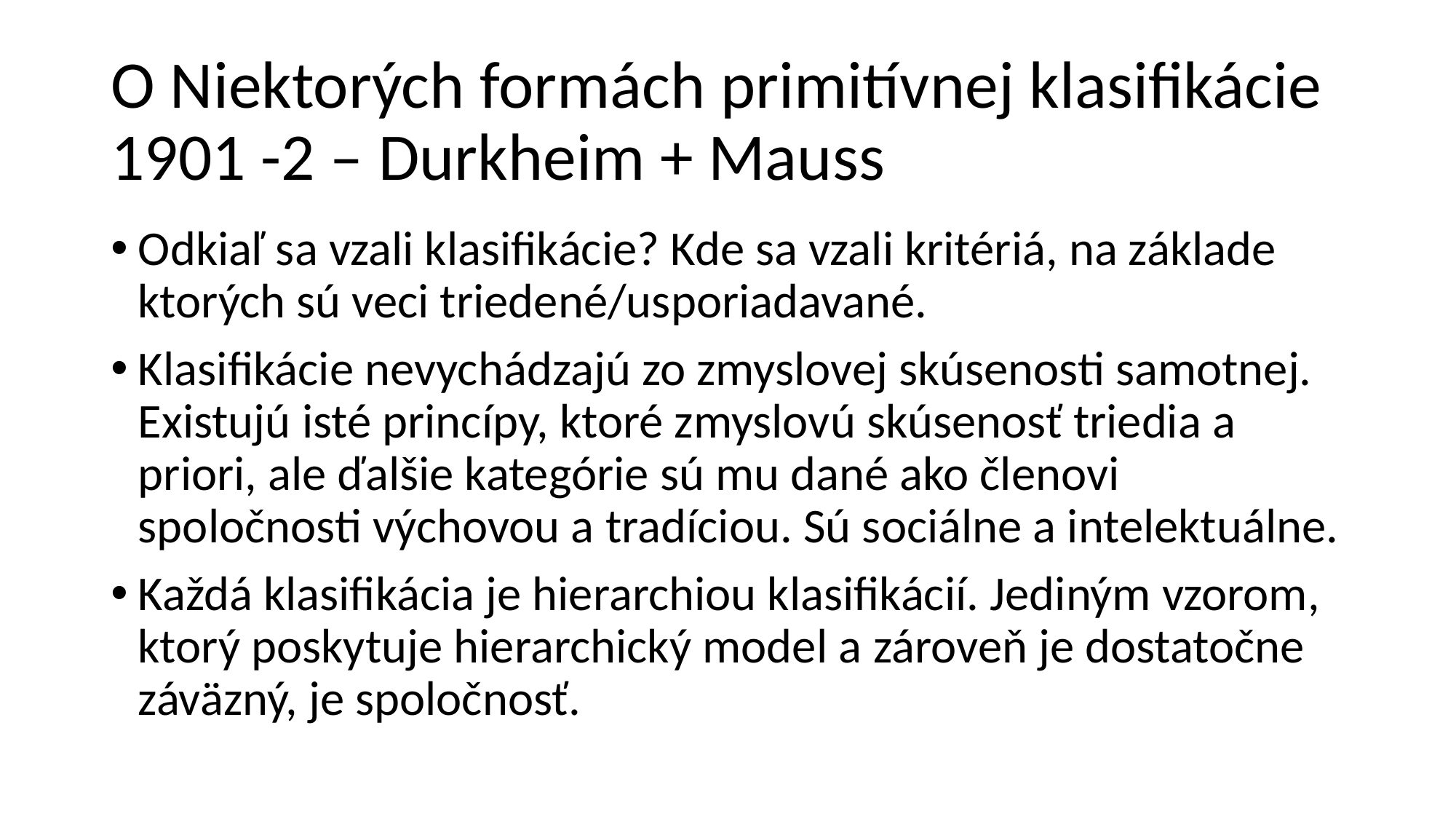

# O Niektorých formách primitívnej klasifikácie 1901 -2 – Durkheim + Mauss
Odkiaľ sa vzali klasifikácie? Kde sa vzali kritériá, na základe ktorých sú veci triedené/usporiadavané.
Klasifikácie nevychádzajú zo zmyslovej skúsenosti samotnej. Existujú isté princípy, ktoré zmyslovú skúsenosť triedia a priori, ale ďalšie kategórie sú mu dané ako členovi spoločnosti výchovou a tradíciou. Sú sociálne a intelektuálne.
Každá klasifikácia je hierarchiou klasifikácií. Jediným vzorom, ktorý poskytuje hierarchický model a zároveň je dostatočne záväzný, je spoločnosť.